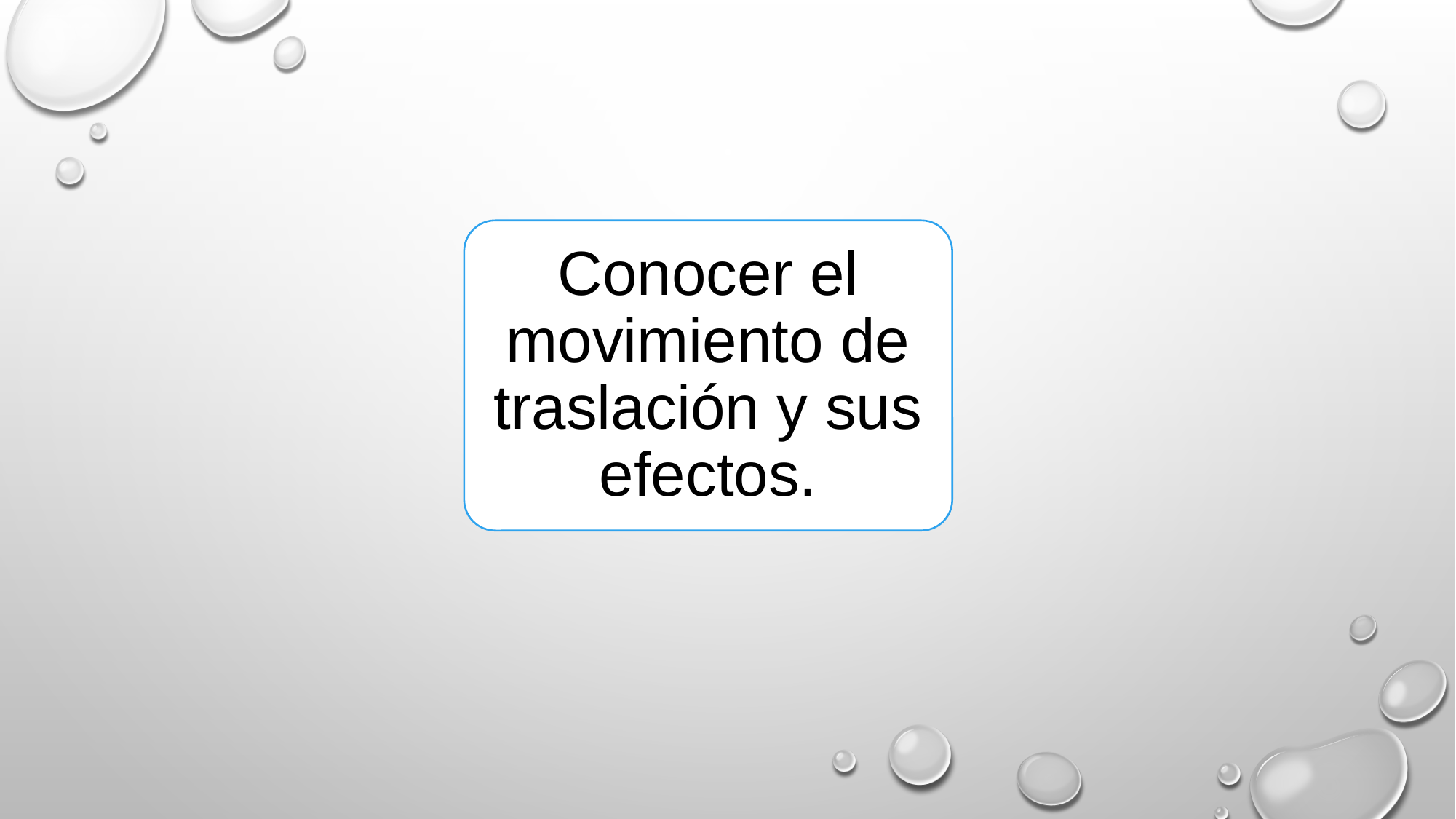

Conocer el movimiento de traslación y sus efectos.